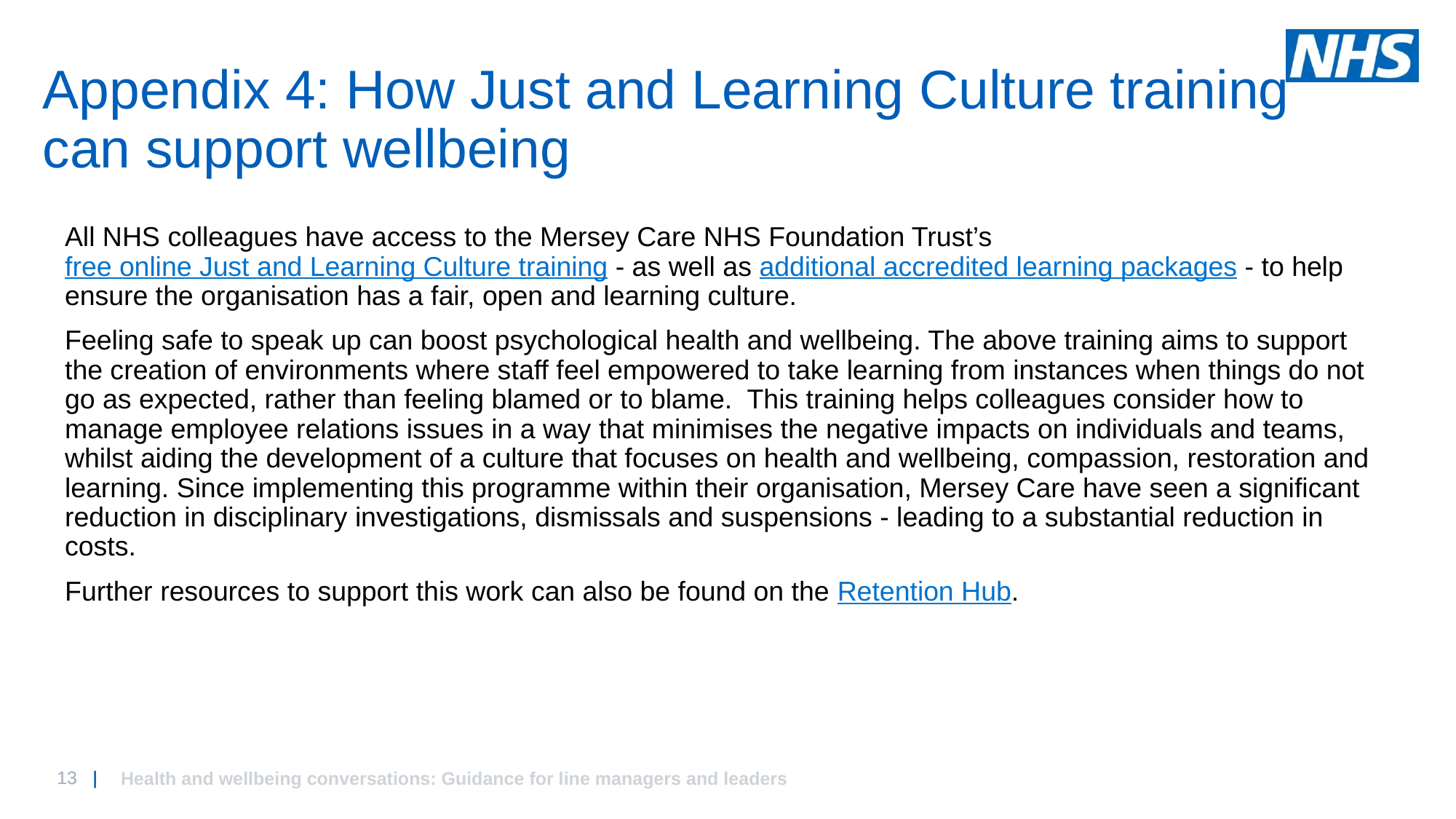

# Appendix 4: How Just and Learning Culture training can support wellbeing
All NHS colleagues have access to the Mersey Care NHS Foundation Trust’s free online Just and Learning Culture training - as well as additional accredited learning packages - to help ensure the organisation has a fair, open and learning culture.
Feeling safe to speak up can boost psychological health and wellbeing. The above training aims to support the creation of environments where staff feel empowered to take learning from instances when things do not go as expected, rather than feeling blamed or to blame.  This training helps colleagues consider how to manage employee relations issues in a way that minimises the negative impacts on individuals and teams, whilst aiding the development of a culture that focuses on health and wellbeing, compassion, restoration and learning. Since implementing this programme within their organisation, Mersey Care have seen a significant reduction in disciplinary investigations, dismissals and suspensions - leading to a substantial reduction in costs.
Further resources to support this work can also be found on the Retention Hub.

Health and wellbeing conversations: Guidance for line managers and leaders